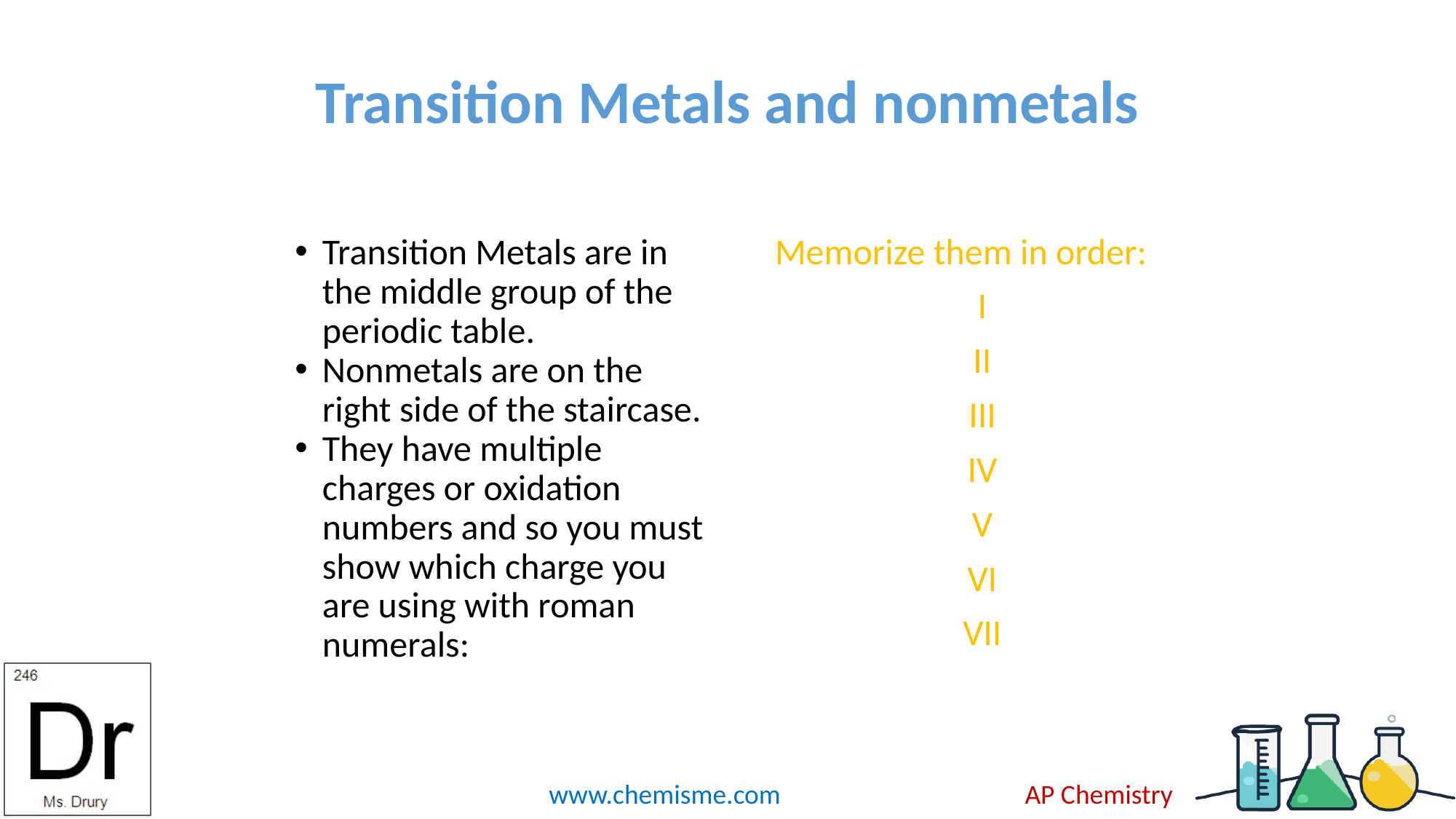

# Transition Metals and nonmetals
Transition Metals are in the middle group of the periodic table.
Nonmetals are on the right side of the staircase.
They have multiple charges or oxidation numbers and so you must show which charge you are using with roman numerals:
Memorize them in order:
I
II
III
IV
V
VI
VII